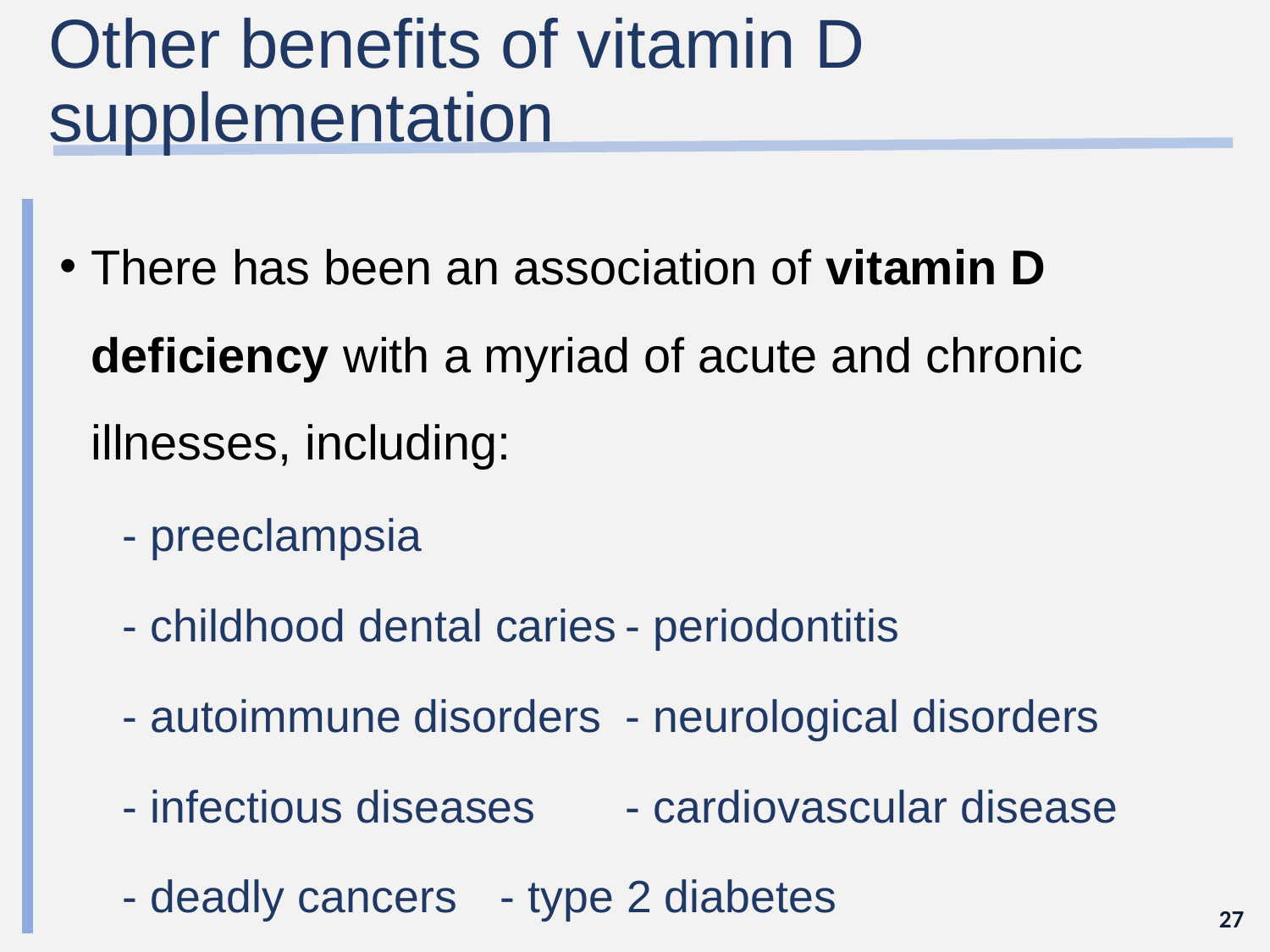

# Other benefits of vitamin D supplementation
There has been an association of vitamin D deficiency with a myriad of acute and chronic illnesses, including:
- preeclampsia
- childhood dental caries	- periodontitis
- autoimmune disorders	- neurological disorders
- infectious diseases		- cardiovascular disease
- deadly cancers			- type 2 diabetes
27